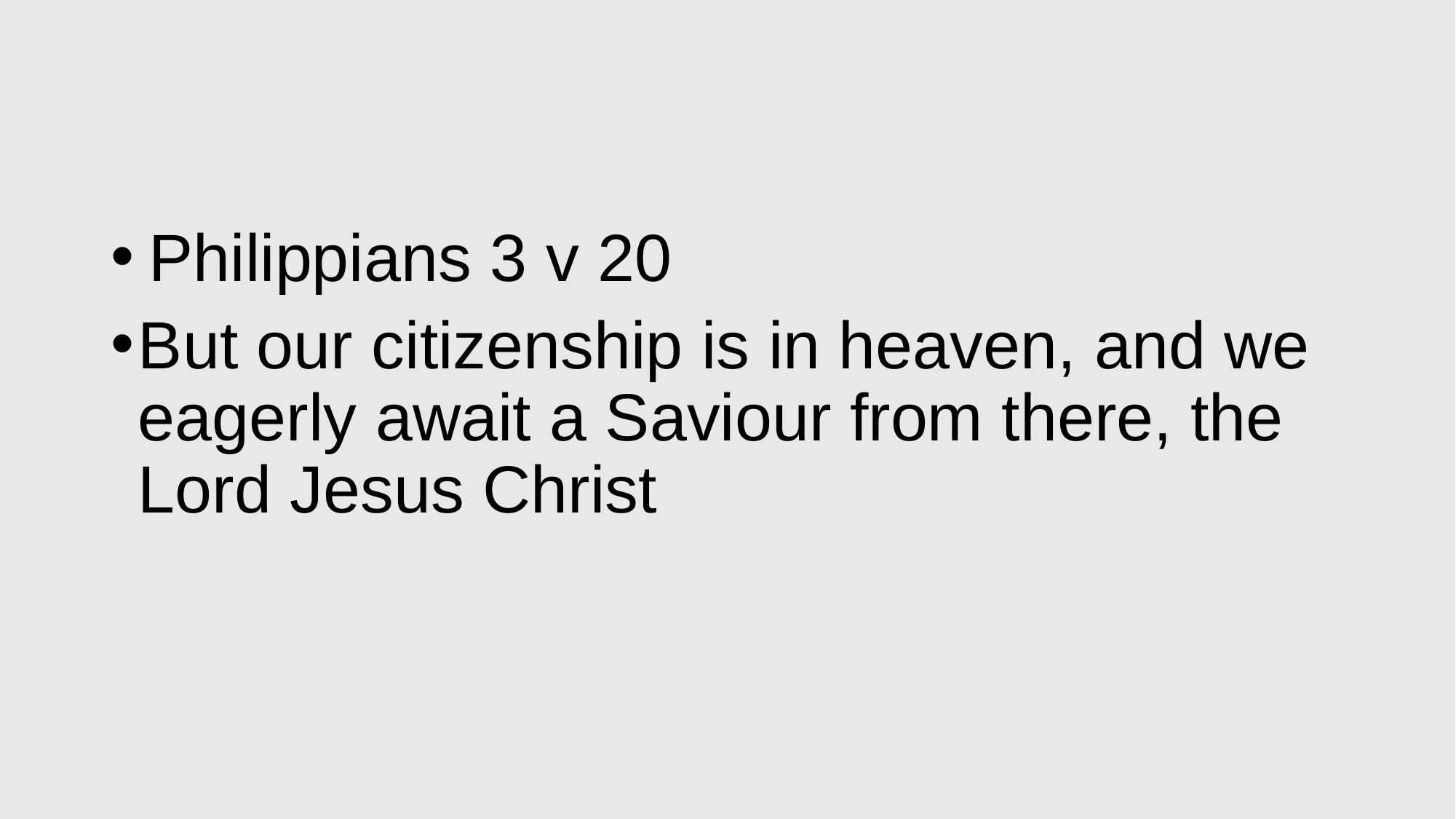

#
 Philippians 3 v 20
But our citizenship is in heaven, and we eagerly await a Saviour from there, the Lord Jesus Christ